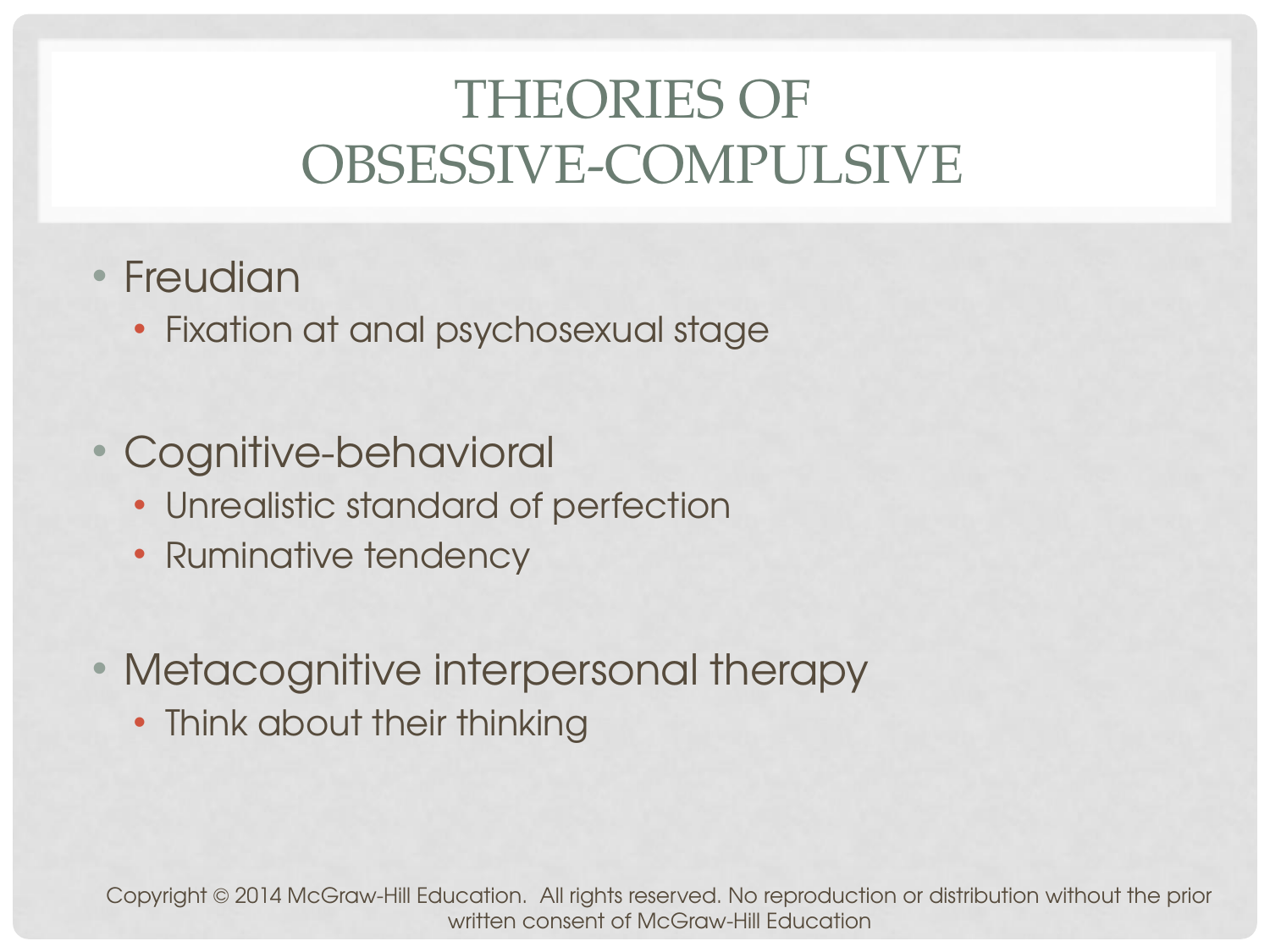

# Theories of Obsessive-Compulsive
Freudian
Fixation at anal psychosexual stage

Cognitive-behavioral
Unrealistic standard of perfection
Ruminative tendency

Metacognitive interpersonal therapy
Think about their thinking

Copyright © 2014 McGraw-Hill Education.  All rights reserved. No reproduction or distribution without the prior written consent of McGraw-Hill Education